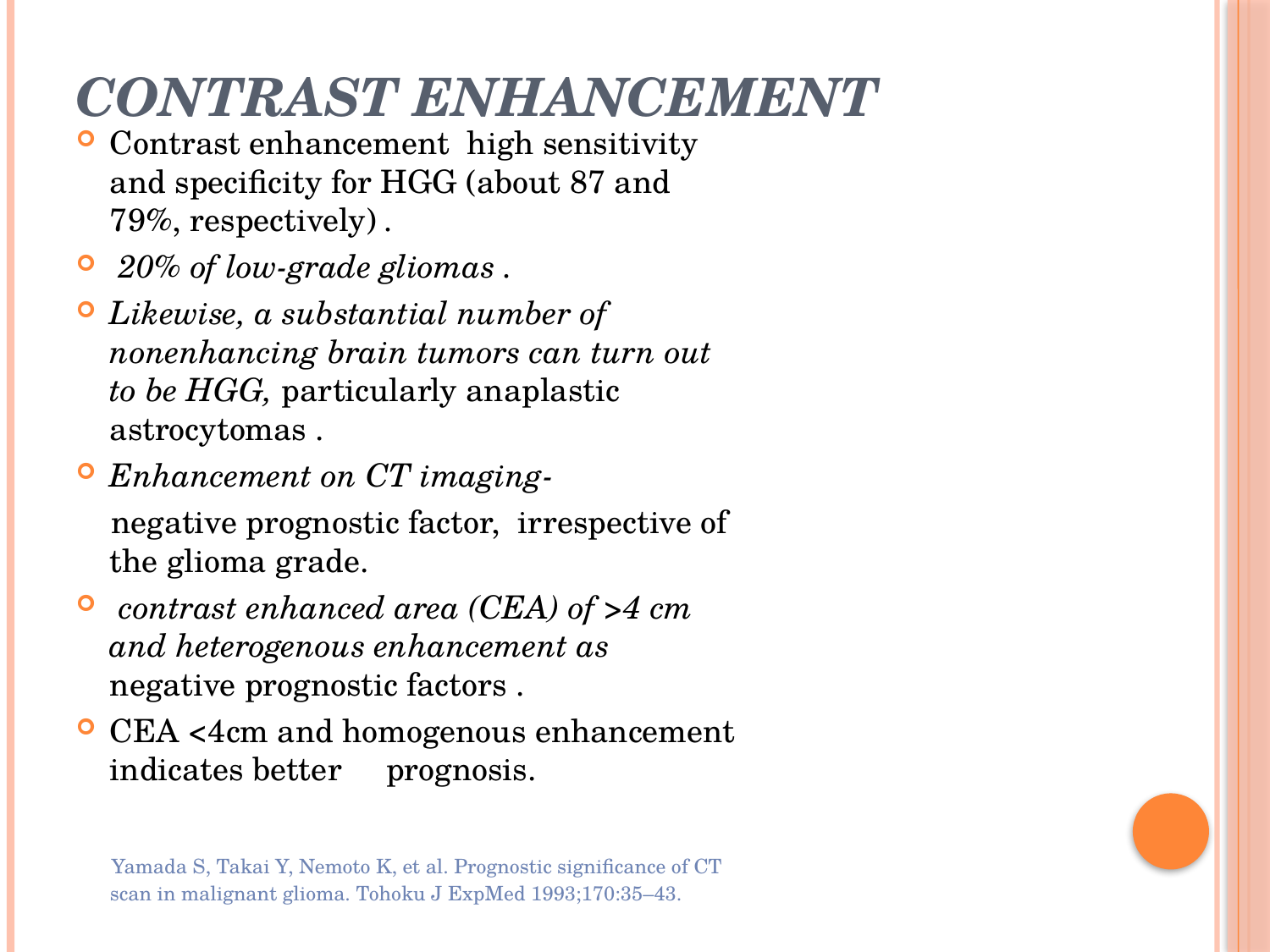

# Contrast Enhancement
Contrast enhancement  high sensitivity and specificity for HGG (about 87 and 79%, respectively) .
 20% of low-grade gliomas .
Likewise, a substantial number of nonenhancing brain tumors can turn out to be HGG, particularly anaplastic astrocytomas .
Enhancement on CT imaging-
    negative prognostic factor,  irrespective of the glioma grade.
 contrast enhanced area (CEA) of >4 cm and heterogenous enhancement as negative prognostic factors .
CEA <4cm and homogenous enhancement indicates better     prognosis.

    Yamada S, Takai Y, Nemoto K, et al. Prognostic significance of CT scan in malignant glioma. Tohoku J ExpMed 1993;170:35–43.